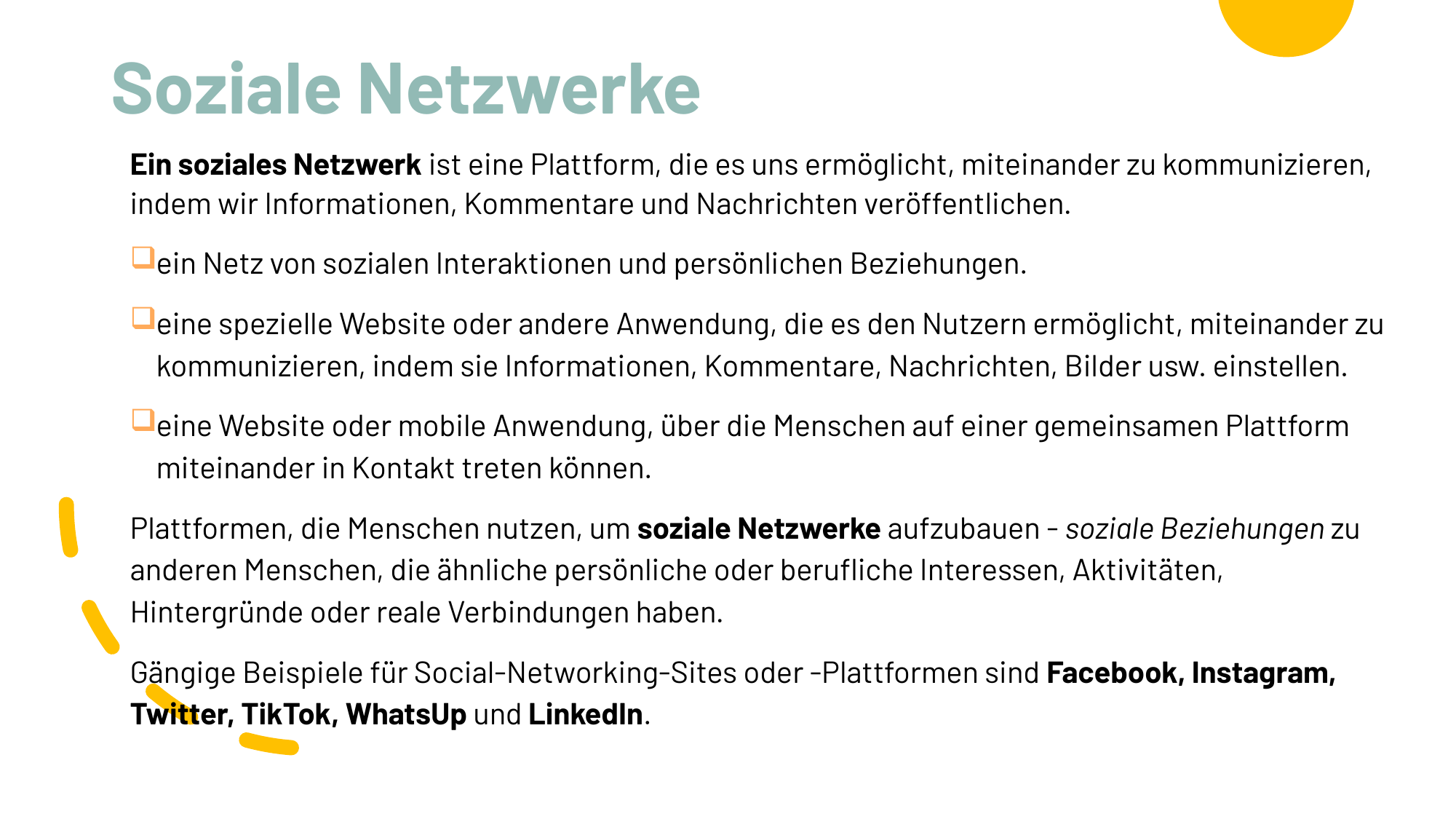

# Soziale Netzwerke
Ein soziales Netzwerk ist eine Plattform, die es uns ermöglicht, miteinander zu kommunizieren, indem wir Informationen, Kommentare und Nachrichten veröffentlichen.
ein Netz von sozialen Interaktionen und persönlichen Beziehungen.
eine spezielle Website oder andere Anwendung, die es den Nutzern ermöglicht, miteinander zu kommunizieren, indem sie Informationen, Kommentare, Nachrichten, Bilder usw. einstellen.
eine Website oder mobile Anwendung, über die Menschen auf einer gemeinsamen Plattform miteinander in Kontakt treten können.
Plattformen, die Menschen nutzen, um soziale Netzwerke aufzubauen - soziale Beziehungen zu anderen Menschen, die ähnliche persönliche oder berufliche Interessen, Aktivitäten, Hintergründe oder reale Verbindungen haben.
Gängige Beispiele für Social-Networking-Sites oder -Plattformen sind Facebook, Instagram, Twitter, TikTok, WhatsUp und LinkedIn.